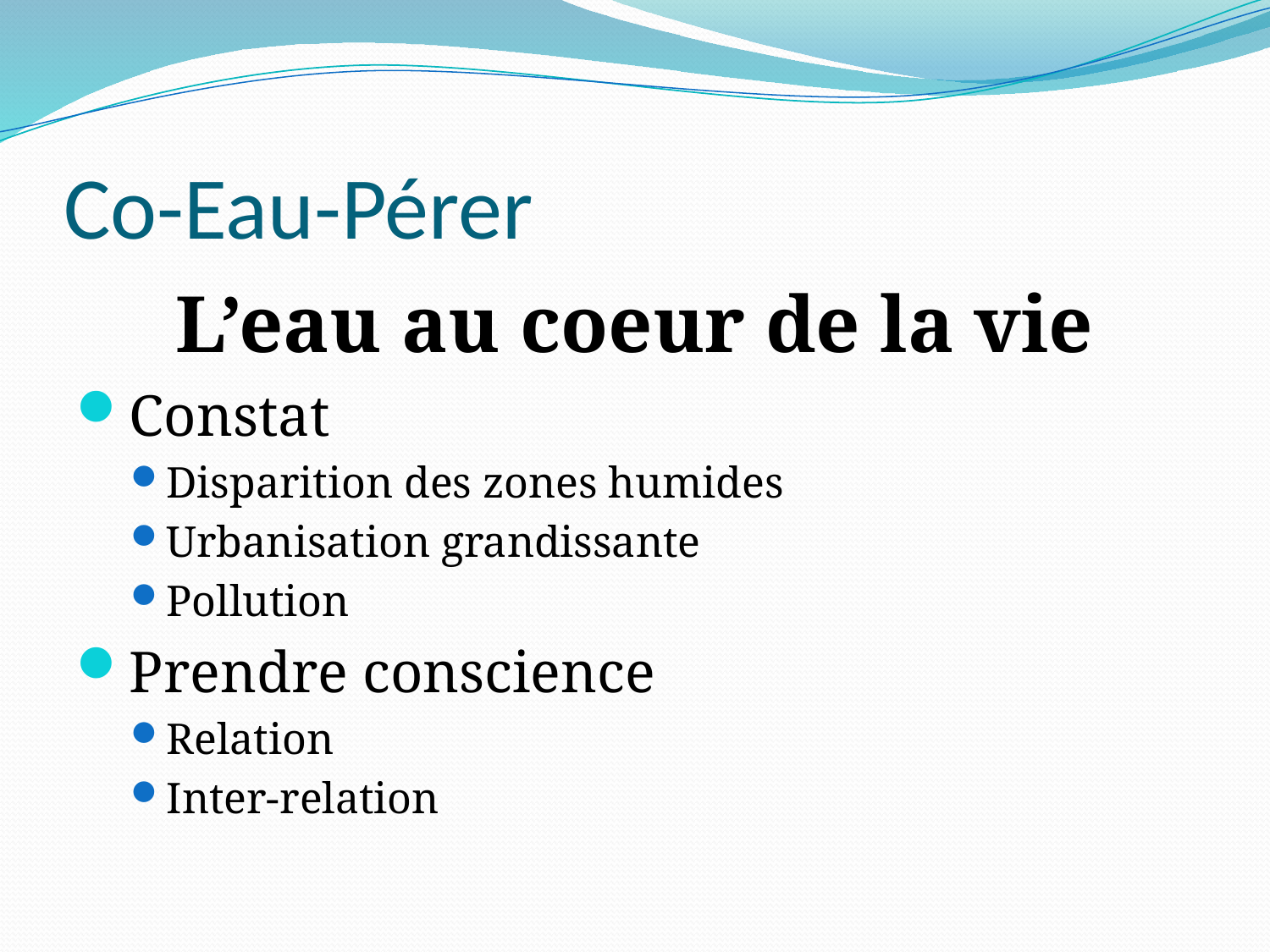

# Co-Eau-Pérer
L’eau au coeur de la vie
Constat
Disparition des zones humides
Urbanisation grandissante
Pollution
Prendre conscience
Relation
Inter-relation